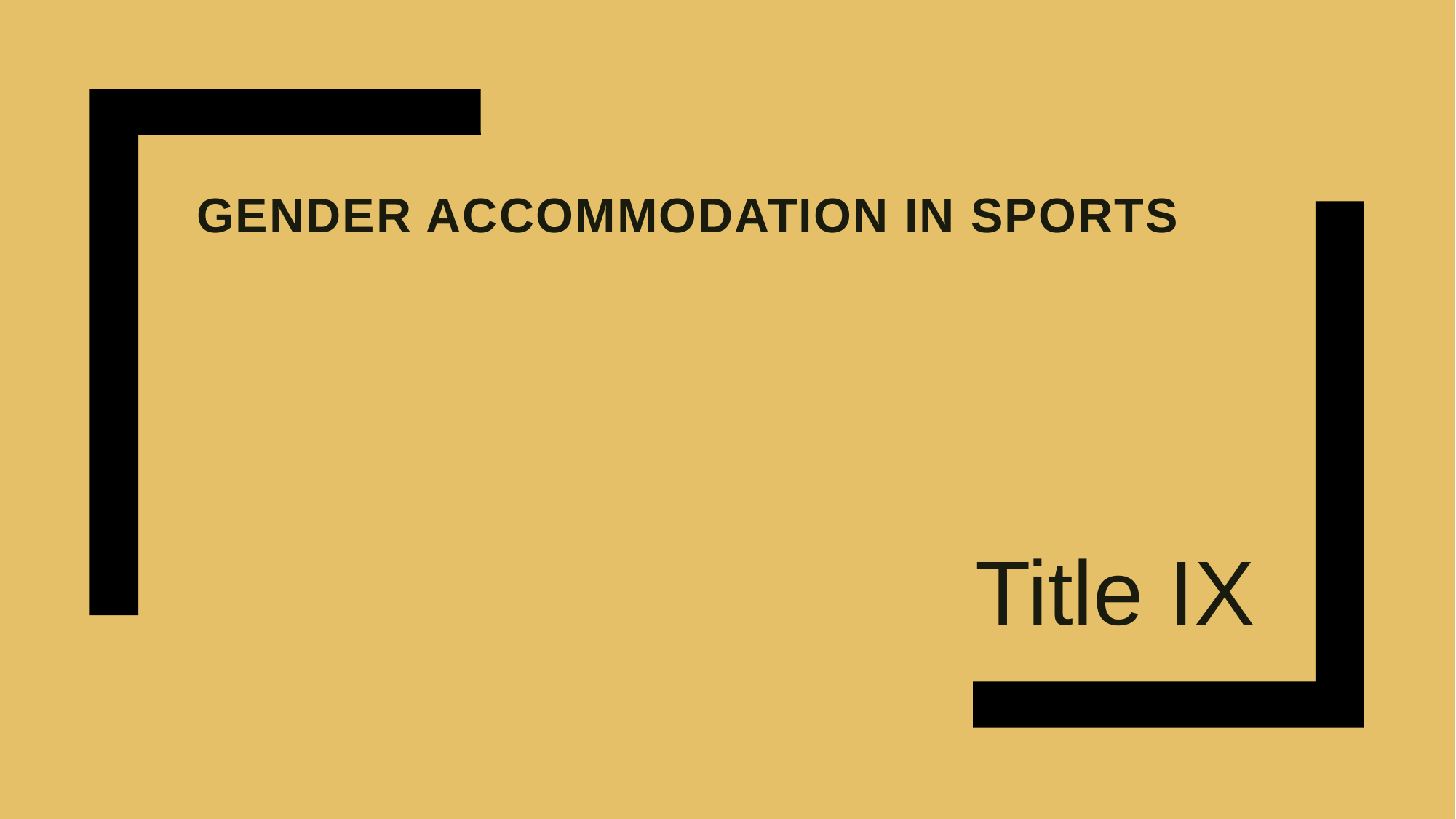

# Gender accommodation in sports
Title IX